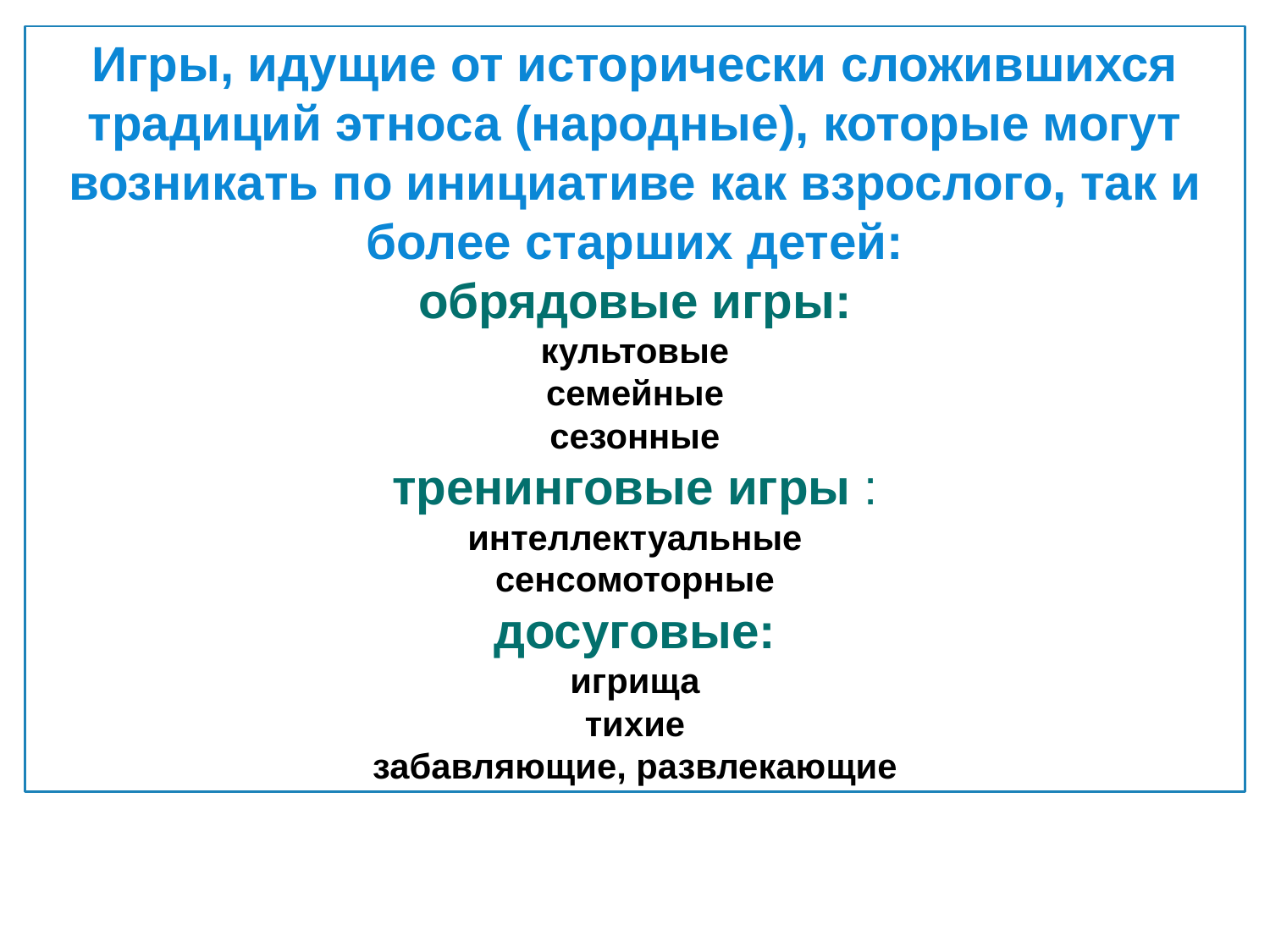

Игры, идущие от исторически сложившихся традиций этноса (народные), которые могут возникать по инициативе как взрослого, так и более старших детей:
обрядовые игры:
культовые
семейные
сезонные
тренинговые игры :
интеллектуальные
сенсомоторные
досуговые:
игрища
тихие
забавляющие, развлекающие